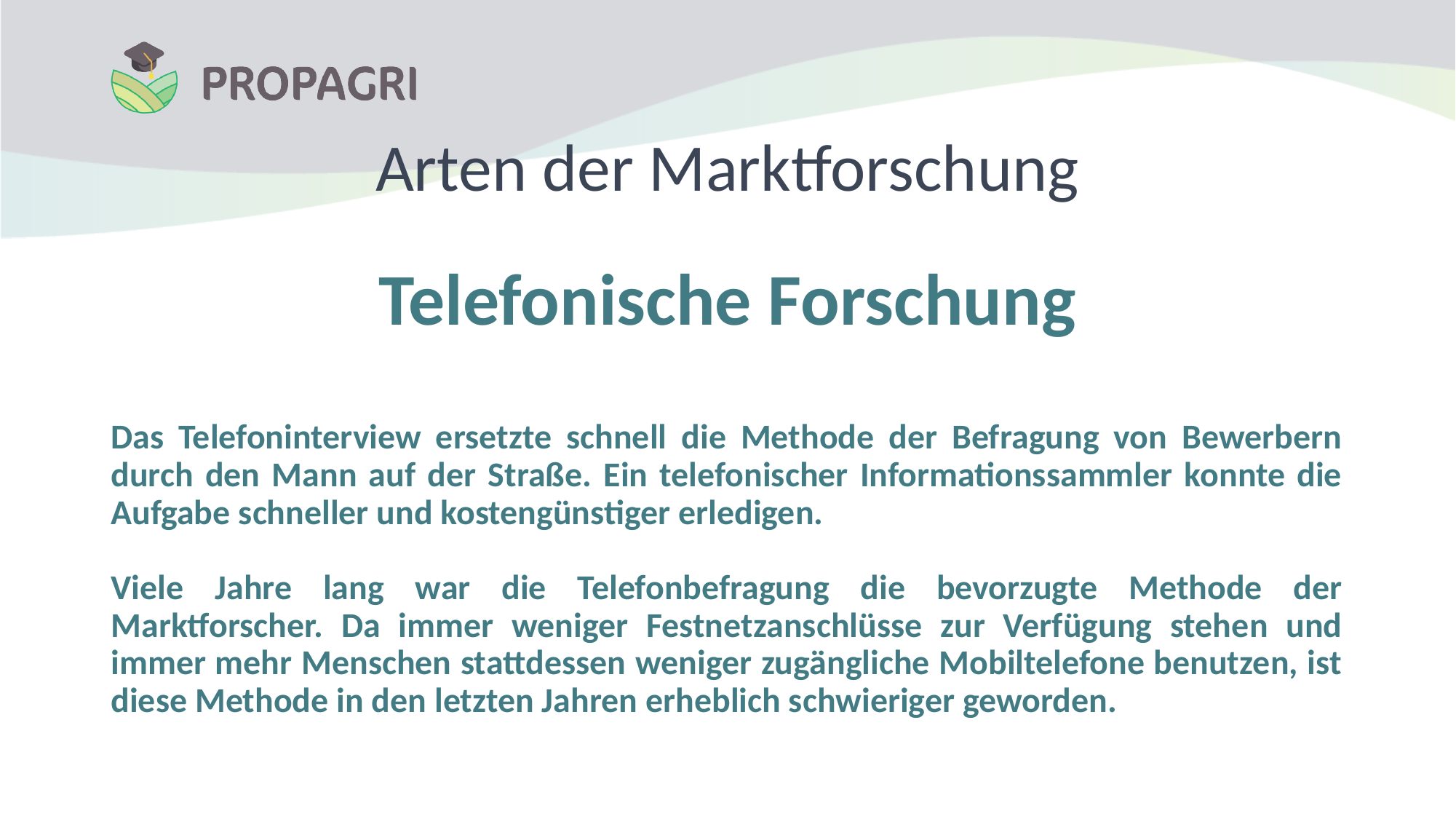

# Arten der Marktforschung
Telefonische Forschung

Das Telefoninterview ersetzte schnell die Methode der Befragung von Bewerbern durch den Mann auf der Straße. Ein telefonischer Informationssammler konnte die Aufgabe schneller und kostengünstiger erledigen.

Viele Jahre lang war die Telefonbefragung die bevorzugte Methode der Marktforscher. Da immer weniger Festnetzanschlüsse zur Verfügung stehen und immer mehr Menschen stattdessen weniger zugängliche Mobiltelefone benutzen, ist diese Methode in den letzten Jahren erheblich schwieriger geworden.